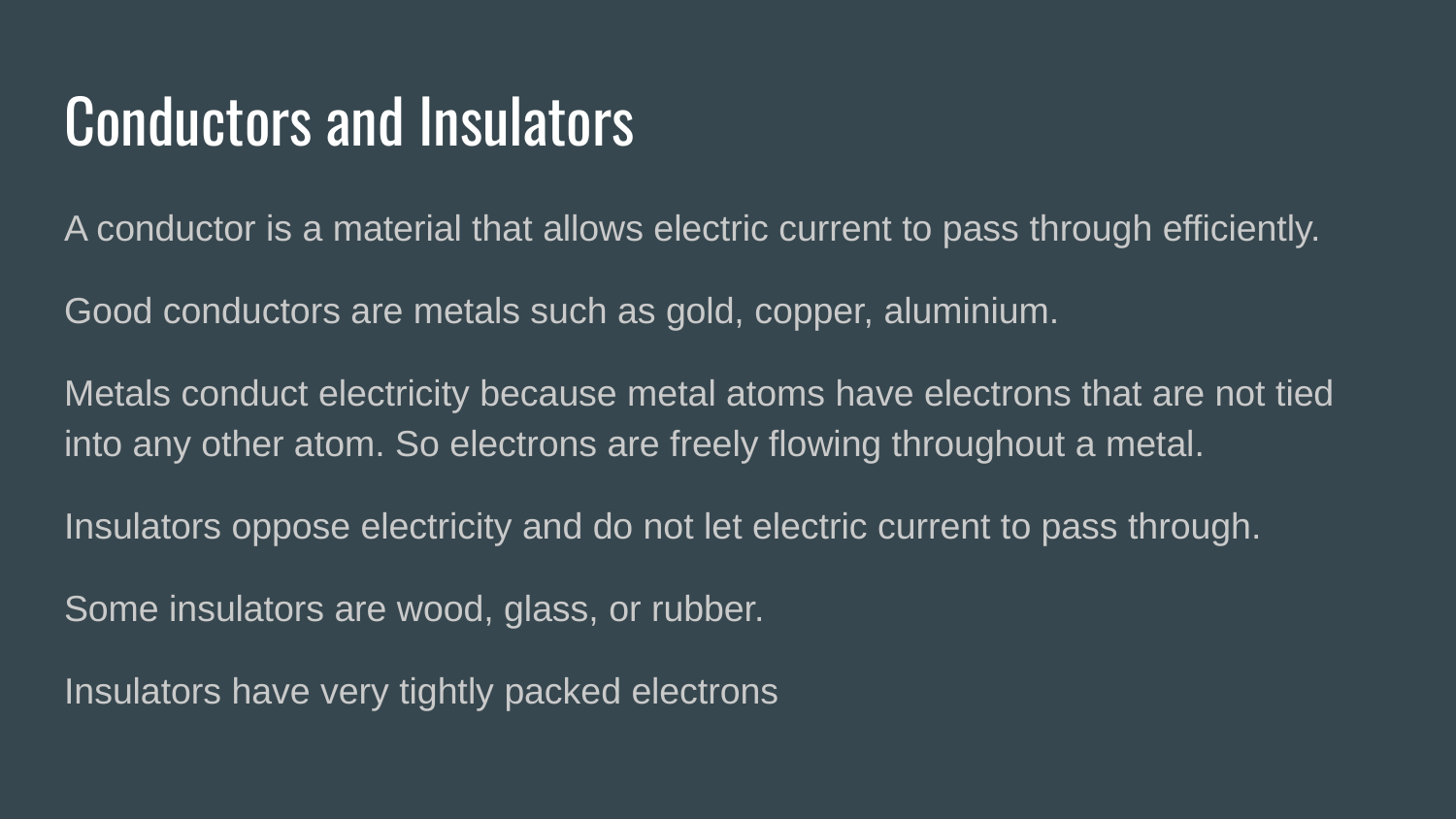

# Conductors and Insulators

A conductor is a material that allows electric current to pass through efficiently.
Good conductors are metals such as gold, copper, aluminium.
Metals conduct electricity because metal atoms have electrons that are not tied into any other atom. So electrons are freely flowing throughout a metal.
Insulators oppose electricity and do not let electric current to pass through.
Some insulators are wood, glass, or rubber.
Insulators have very tightly packed electrons